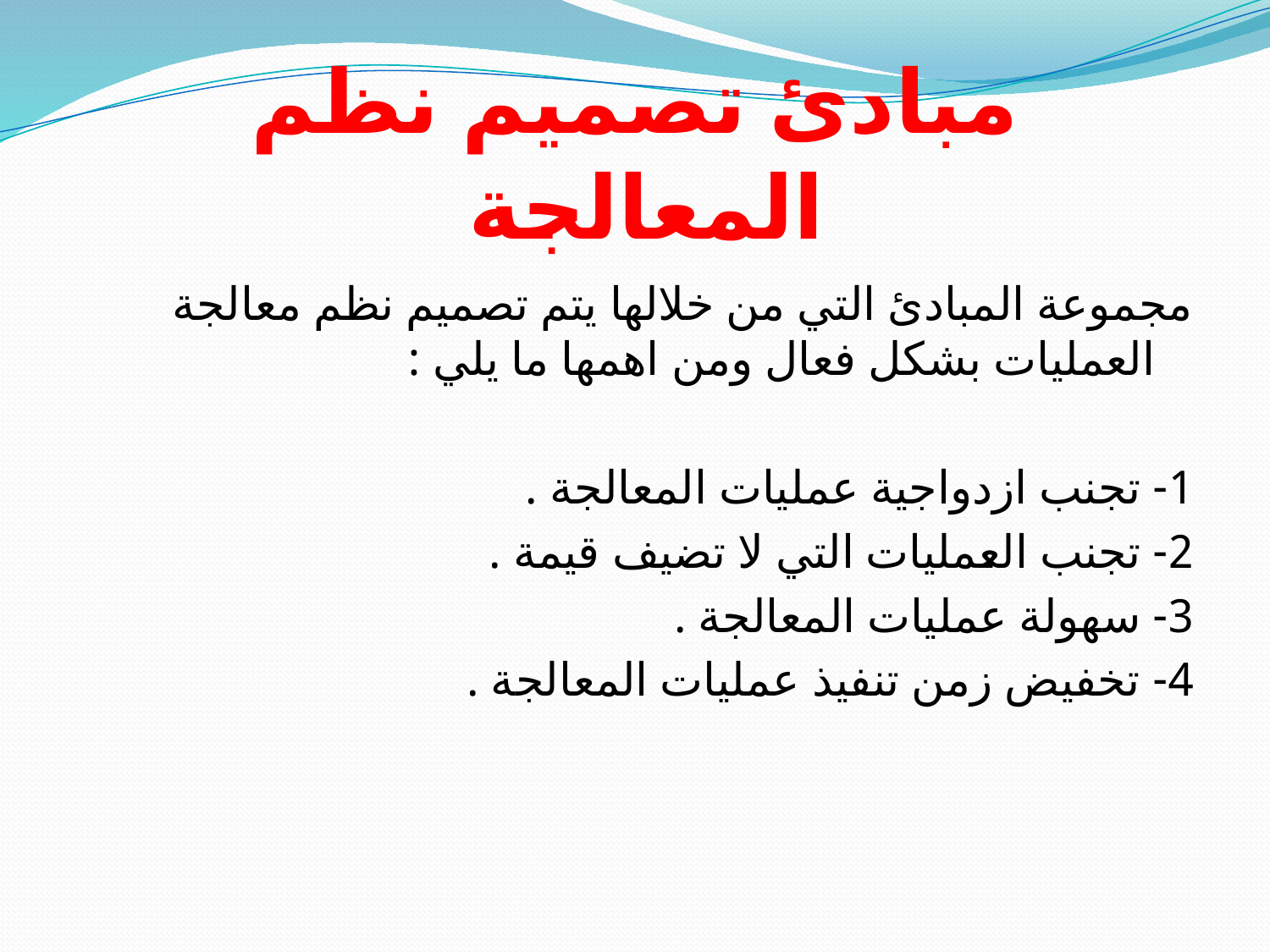

# مبادئ تصميم نظم المعالجة
مجموعة المبادئ التي من خلالها يتم تصميم نظم معالجة العمليات بشكل فعال ومن اهمها ما يلي :

1- تجنب ازدواجية عمليات المعالجة .
2- تجنب العمليات التي لا تضيف قيمة .
3- سهولة عمليات المعالجة .
4- تخفيض زمن تنفيذ عمليات المعالجة .